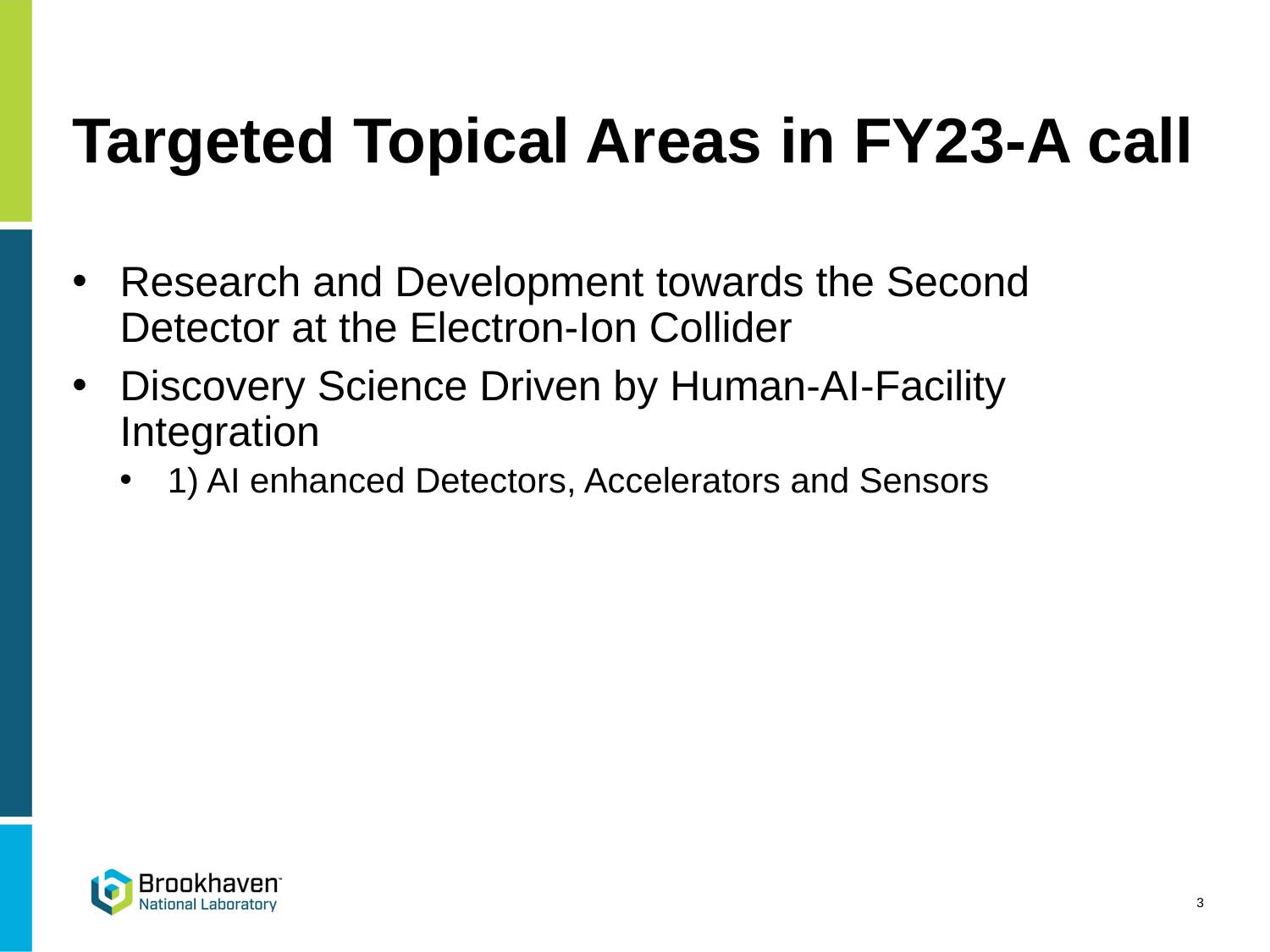

# Targeted Topical Areas in FY23-A call
Research and Development towards the Second Detector at the Electron-Ion Collider
Discovery Science Driven by Human-AI-Facility Integration
1) AI enhanced Detectors, Accelerators and Sensors
3